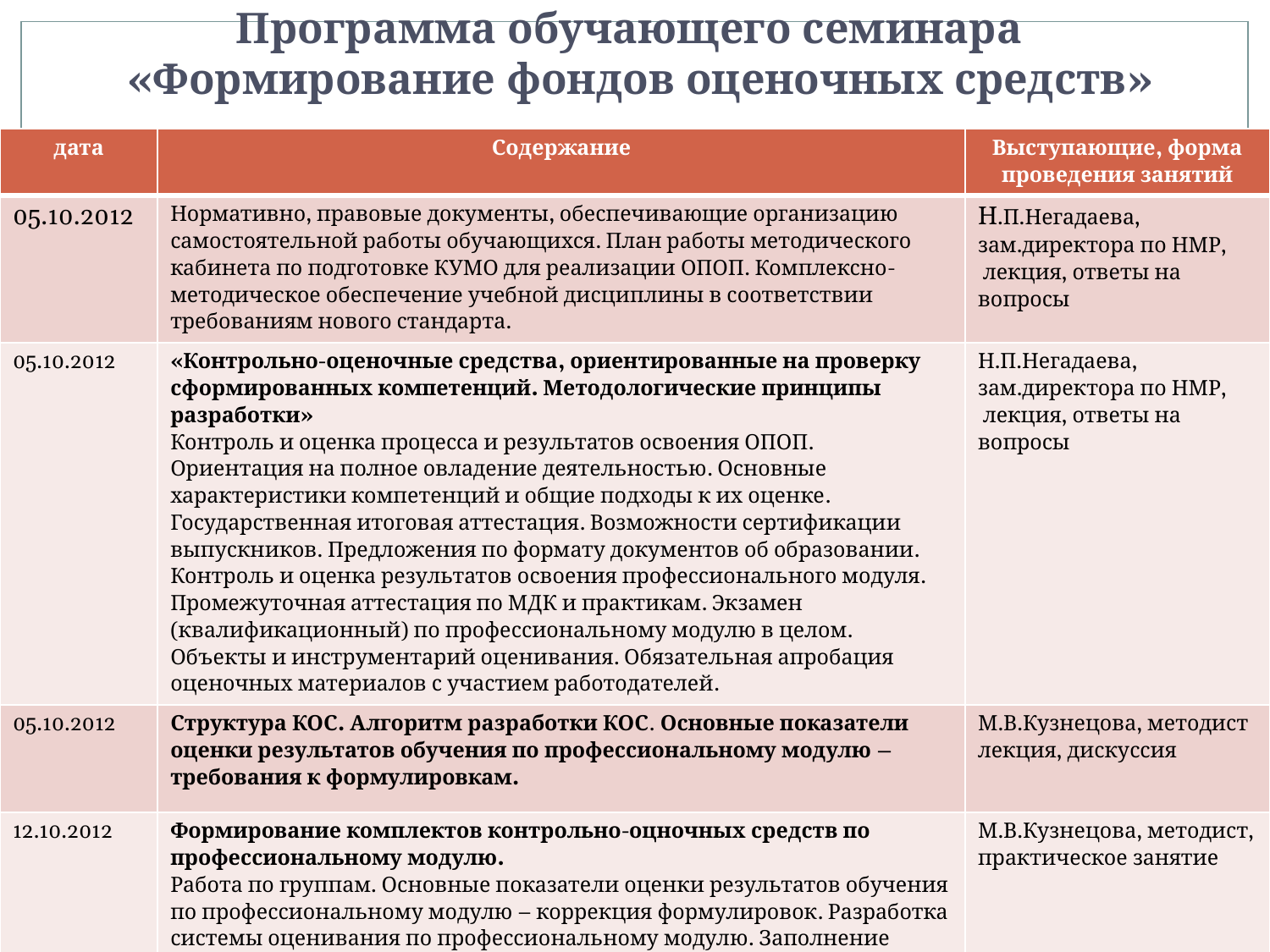

# Программа обучающего семинара «Формирование фондов оценочных средств»
| дата | Содержание | Выступающие, форма проведения занятий |
| --- | --- | --- |
| 05.10.2012 | Нормативно, правовые документы, обеспечивающие организацию самостоятельной работы обучающихся. План работы методического кабинета по подготовке КУМО для реализации ОПОП. Комплексно-методическое обеспечение учебной дисциплины в соответствии требованиям нового стандарта. | Н.П.Негадаева, зам.директора по НМР, лекция, ответы на вопросы |
| 05.10.2012 | «Контрольно-оценочные средства, ориентированные на проверку сформированных компетенций. Методологические принципы разработки» Контроль и оценка процесса и результатов освоения ОПОП. Ориентация на полное овладение деятельностью. Основные характеристики компетенций и общие подходы к их оценке. Государственная итоговая аттестация. Возможности сертификации выпускников. Предложения по формату документов об образовании. Контроль и оценка результатов освоения профессионального модуля. Промежуточная аттестация по МДК и практикам. Экзамен (квалификационный) по профессиональному модулю в целом. Объекты и инструментарий оценивания. Обязательная апробация оценочных материалов с участием работодателей. | Н.П.Негадаева, зам.директора по НМР, лекция, ответы на вопросы |
| 05.10.2012 | Структура КОС. Алгоритм разработки КОС. Основные показатели оценки результатов обучения по профессиональному модулю – требования к формулировкам. | М.В.Кузнецова, методист лекция, дискуссия |
| 12.10.2012 | Формирование комплектов контрольно-оцночных средств по профессиональному модулю. Работа по группам. Основные показатели оценки результатов обучения по профессиональному модулю – коррекция формулировок. Разработка системы оценивания по профессиональному модулю. Заполнение паспорта макета КОС по профессиональному модулю. | М.В.Кузнецова, методист, практическое занятие |